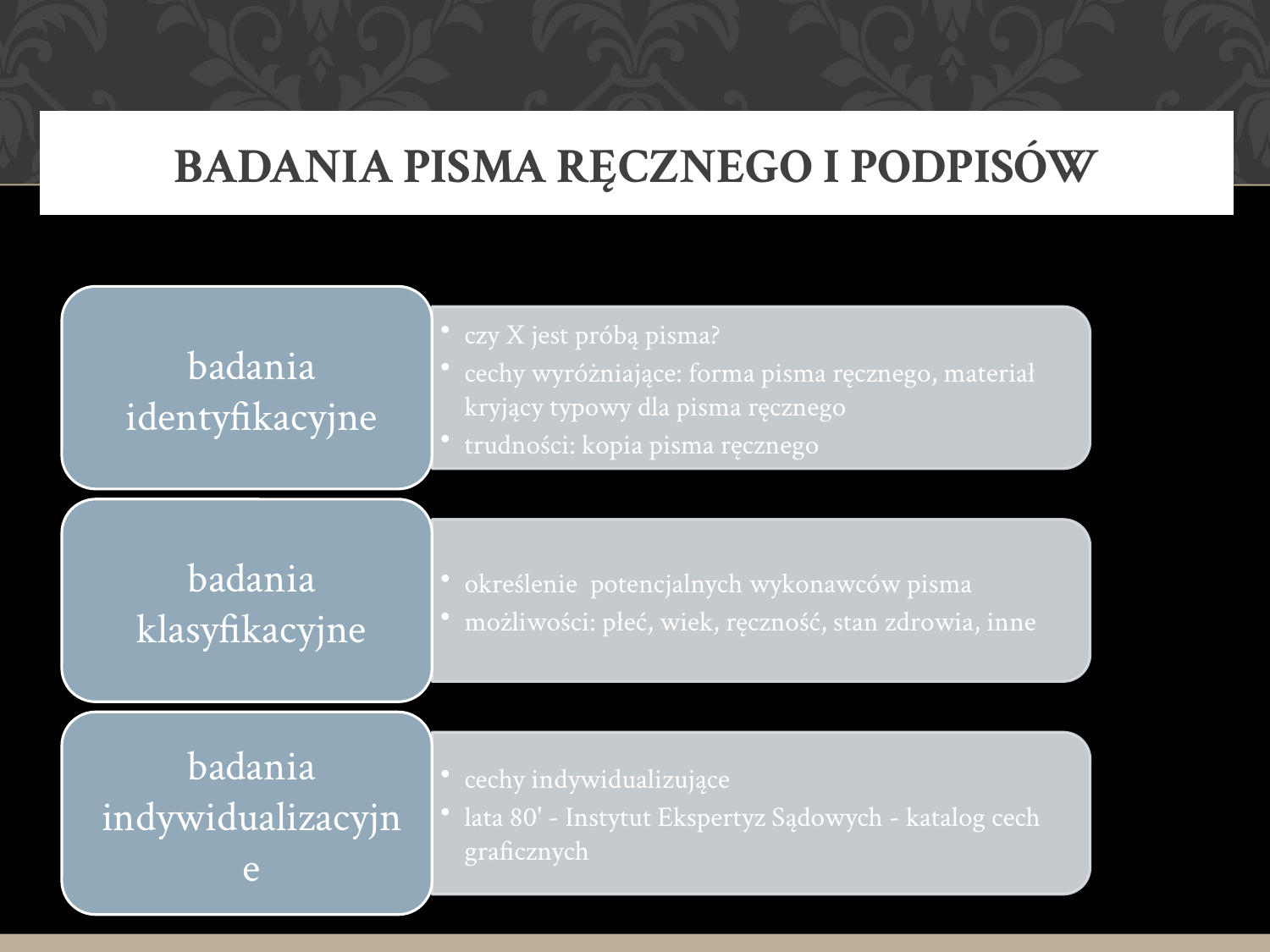

# Badania pisma ręcznego i podpisów
czy X jest próbą pisma?
cechy wyróżniające: forma pisma ręcznego, materiał kryjący typowy dla pisma ręcznego
trudności: kopia pisma ręcznego
badania identyfikacyjne
określenie  potencjalnych wykonawców pisma
możliwości: płeć, wiek, ręczność, stan zdrowia, inne
badania klasyfikacyjne
cechy indywidualizujące
lata 80' - Instytut Ekspertyz Sądowych - katalog cech graficznych
badania indywidualizacyjne